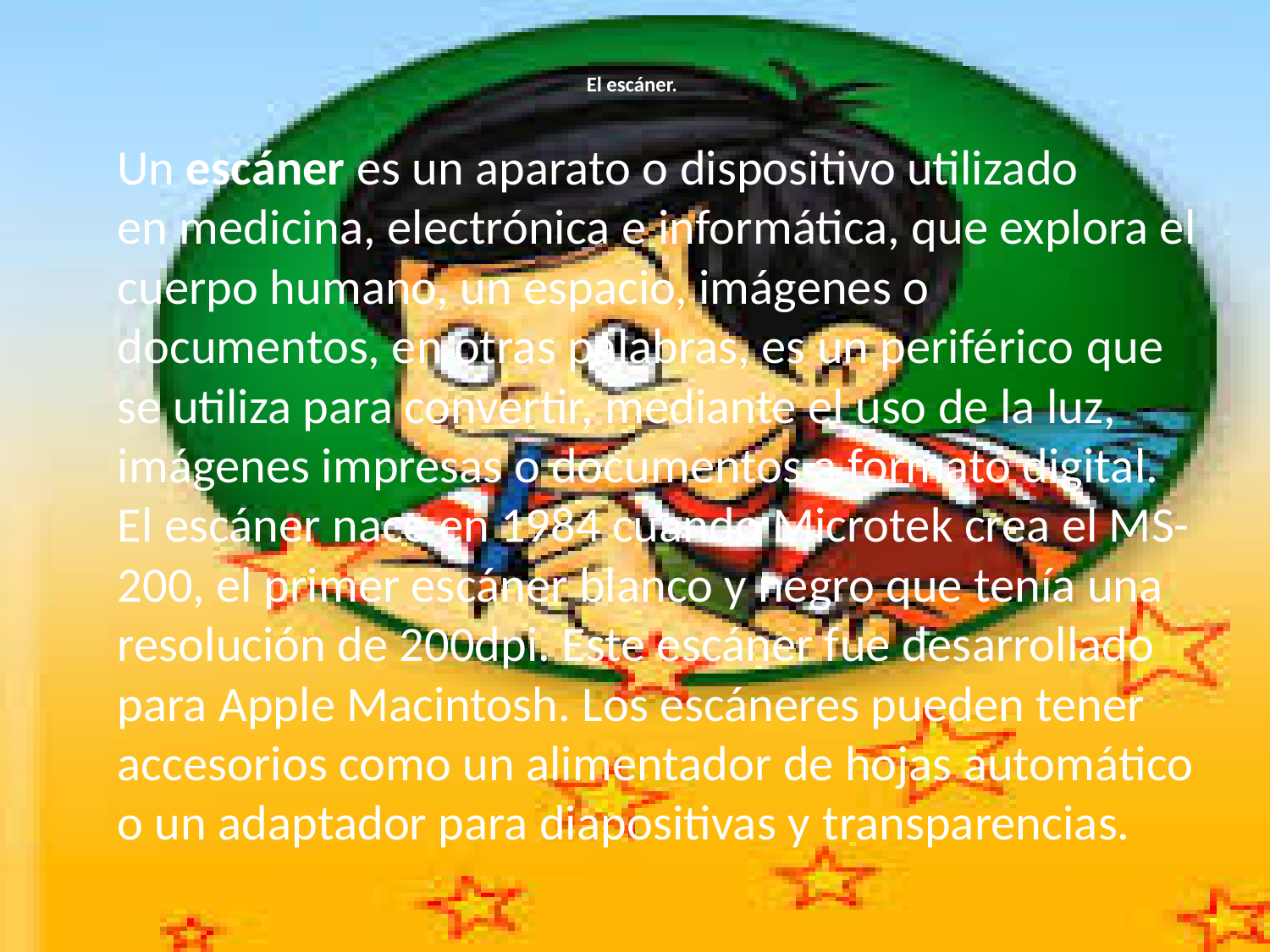

# El escáner.
    Un escáner es un aparato o dispositivo utilizado en medicina, electrónica e informática, que explora el cuerpo humano, un espacio, imágenes o documentos, en otras palabras, es un periférico que se utiliza para convertir, mediante el uso de la luz, imágenes impresas o documentos a formato digital. El escáner nace en 1984 cuando Microtek crea el MS-200, el primer escáner blanco y negro que tenía una resolución de 200dpi. Este escáner fue desarrollado para Apple Macintosh. Los escáneres pueden tener accesorios como un alimentador de hojas automático o un adaptador para diapositivas y transparencias.